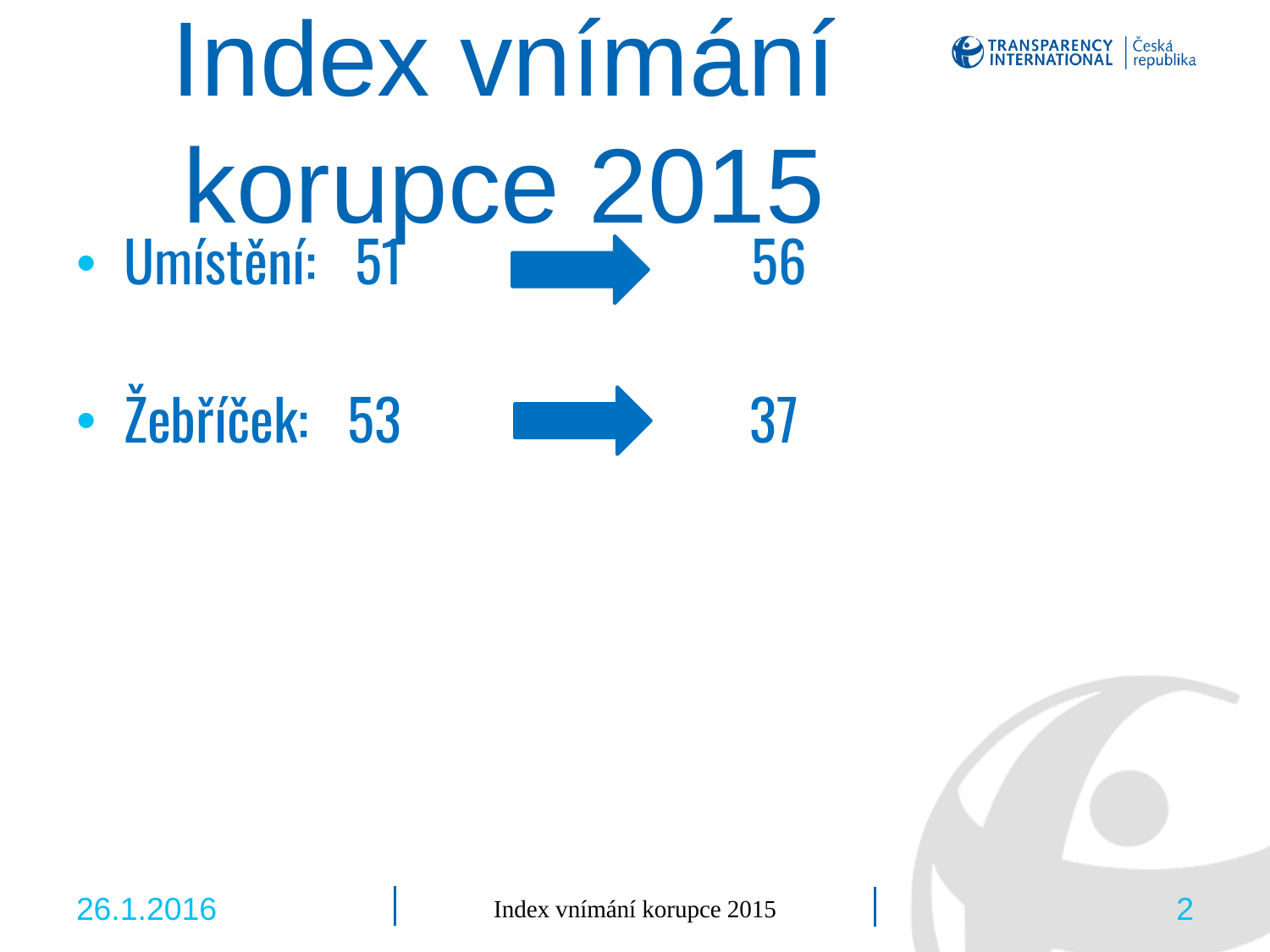

# Index vnímání korupce 2015
Umístění:   51                           56

Žebříček:   53                           37

26.1.2016
Index vnímání korupce 2015
2